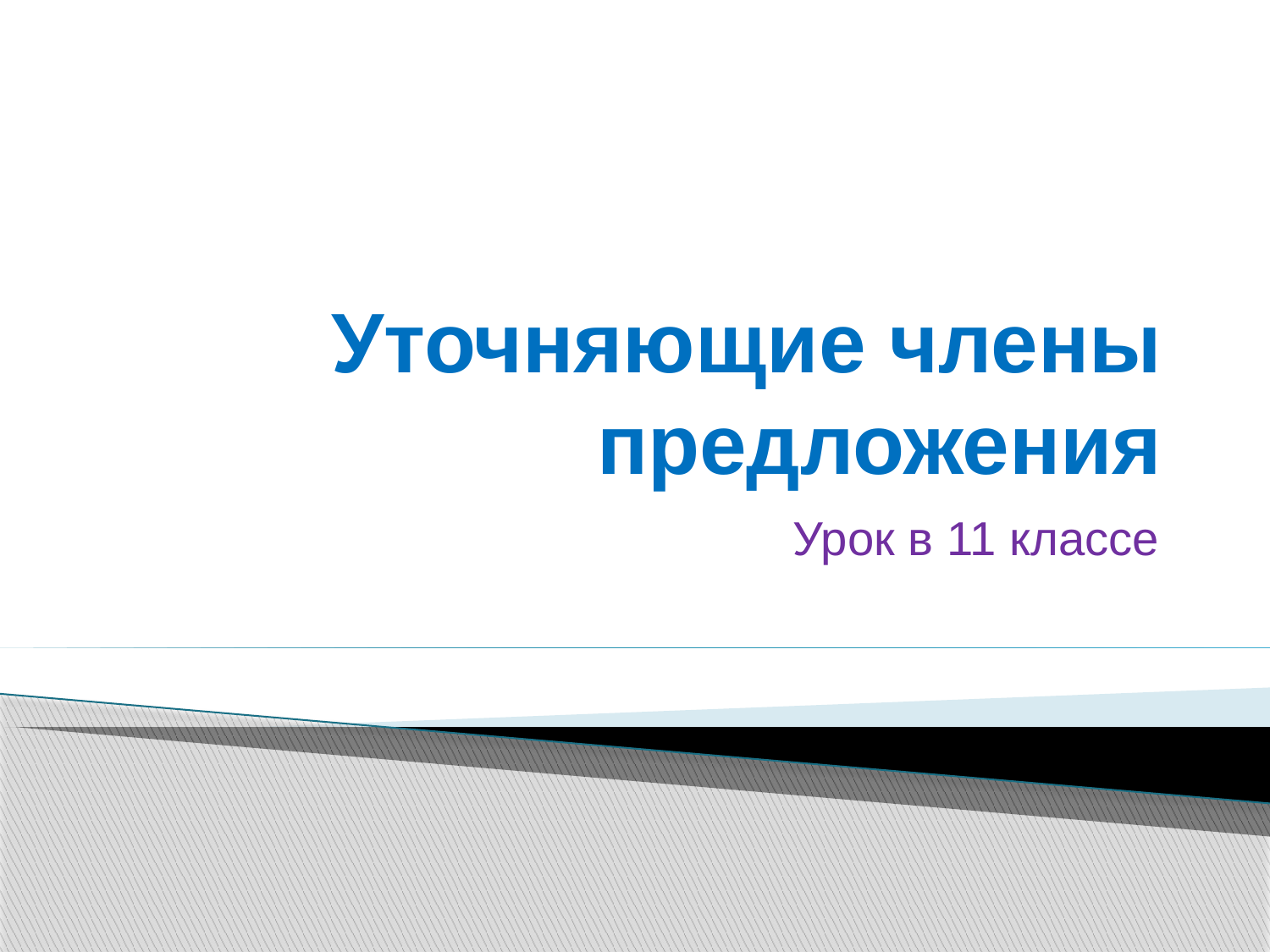

# Уточняющие члены предложения
Урок в 11 классе